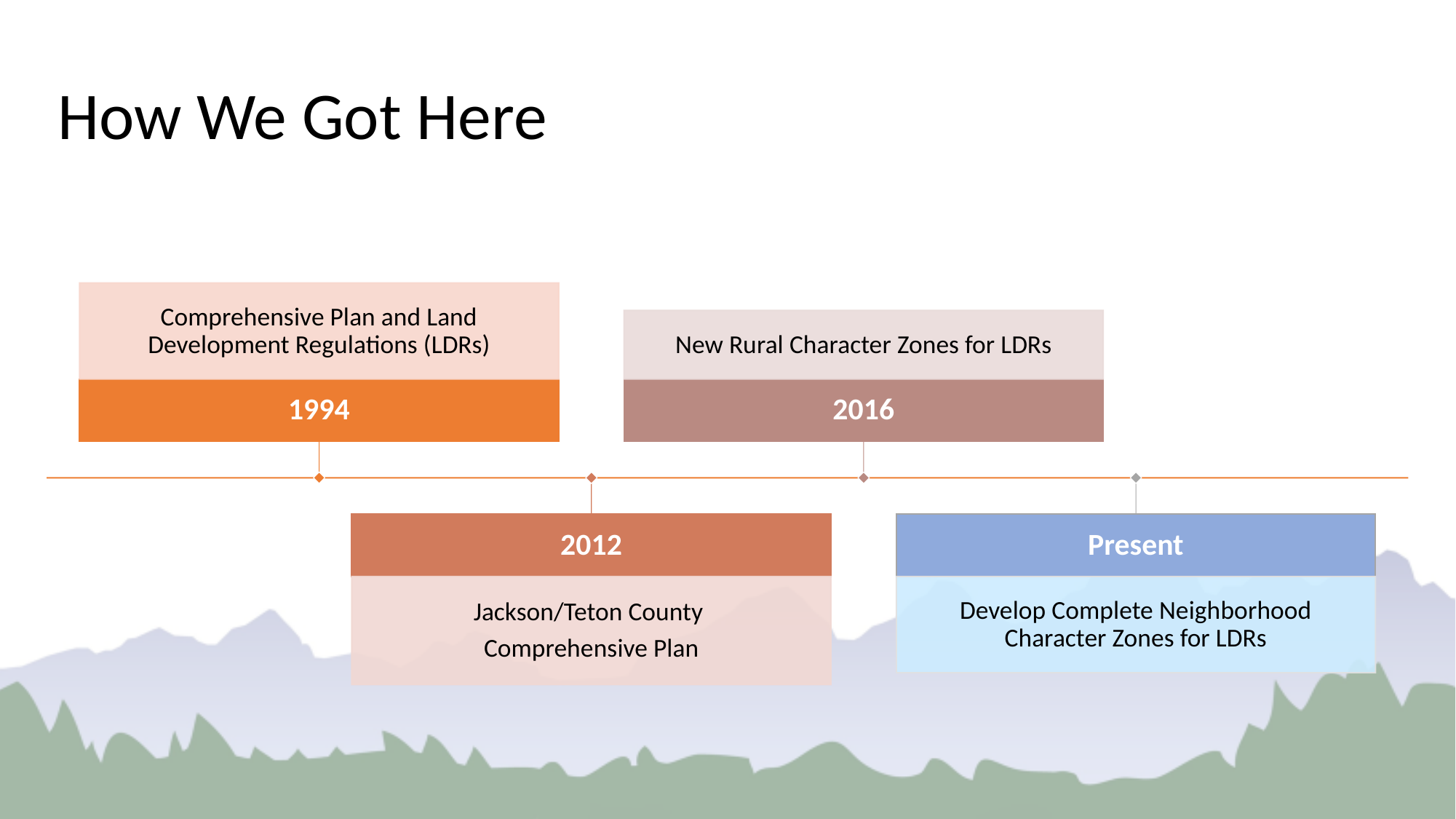

# How We Got Here
1994
Comprehensive Plan and Land Development Regulations (LDRs)
2012
Jackson/Teton County
Comprehensive Plan
2016
New Rural Character Zones for LDRs
Present
Develop Complete Neighborhood Character Zones for LDRs